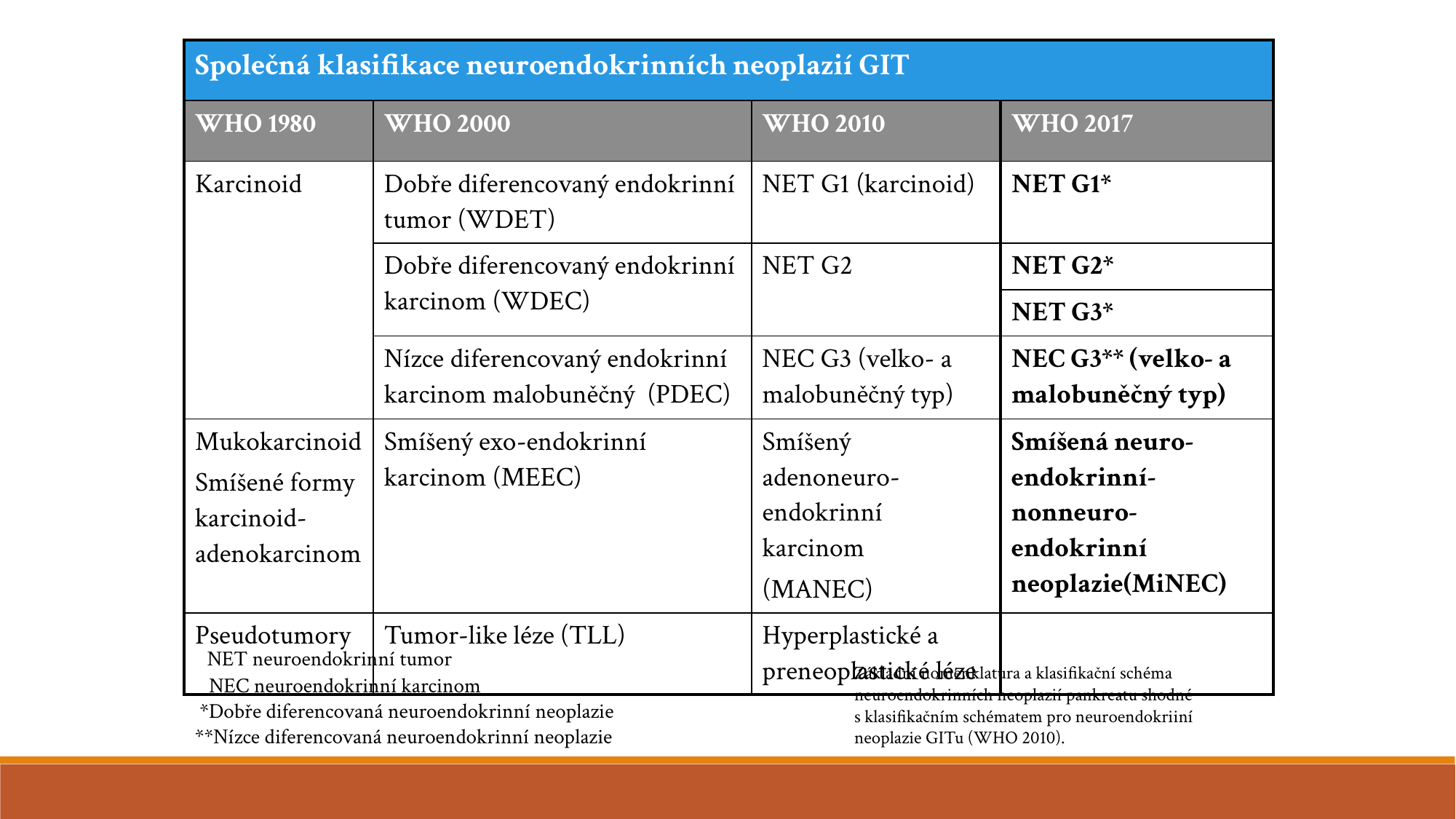

| Společná klasifikace neuroendokrinních neoplazií GIT |  |  |  |
| --- | --- | --- | --- |
| WHO 1980 | WHO 2000 | WHO 2010 | WHO 2017 |
| Karcinoid | Dobře diferencovaný endokrinní tumor (WDET) | NET G1 (karcinoid) | NET G1\* |
|  | Dobře diferencovaný endokrinní karcinom (WDEC) | NET G2 | NET G2\* |
|  |  |  | NET G3\* |
|  | Nízce diferencovaný endokrinní karcinom malobuněčný (PDEC) | NEC G3 (velko- a malobuněčný typ) | NEC G3\*\* (velko- a malobuněčný typ) |
| Mukokarcinoid Smíšené formy karcinoid-adenokarcinom | Smíšený exo-endokrinní karcinom (MEEC) | Smíšený adenoneuro-endokrinní karcinom (MANEC) | Smíšená neuro-endokrinní-nonneuro-endokrinní neoplazie(MiNEC) |
| Pseudotumory | Tumor-like léze (TLL) | Hyperplastické a preneoplastické léze |  |
  NET neuroendokrinní tumor
   NEC neuroendokrinní karcinom
 *Dobře diferencovaná neuroendokrinní neoplazie
**Nízce diferencovaná neuroendokrinní neoplazie

Základní nomenklatura a klasifikační schéma neuroendokrinních neoplazií pankreatu shodné
s klasifikačním schématem pro neuroendokriiní neoplazie GITu (WHO 2010).